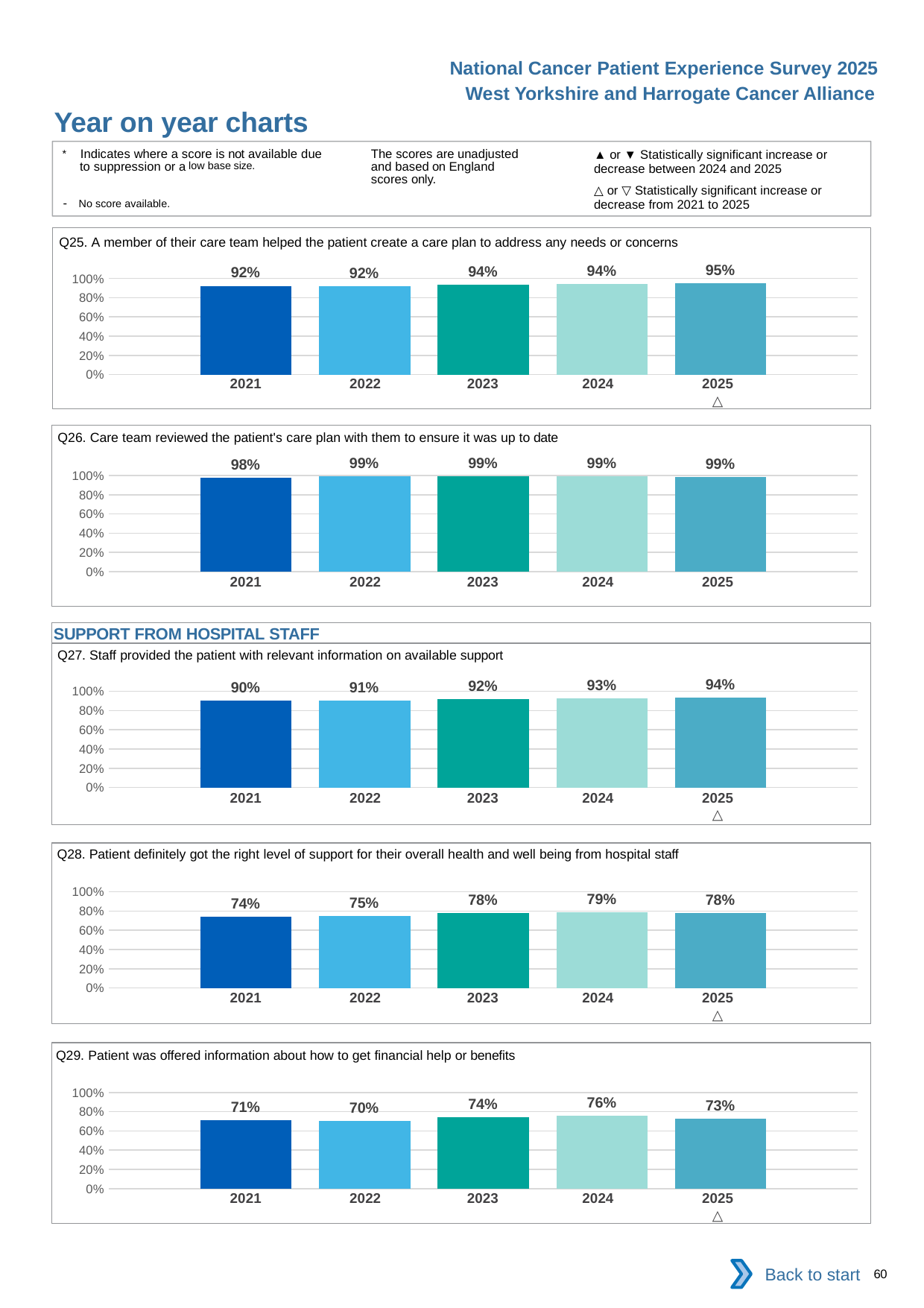

National Cancer Patient Experience Survey 2025
West Yorkshire and Harrogate Cancer Alliance
Year on year charts (5)

The scores are unadjusted and based on England scores only.
*  Indicates where a score is not available due to suppression or a low base size.
- No score available.
▲ or ▼ Statistically significant increase or decrease between 2024 and 2025
△ or ▽ Statistically significant increase or decrease from 2021 to 2025
Q25. A member of their care team helped the patient create a care plan to address any needs or concerns

### Chart

| Category | 2021 | 2022 | 2023 | 2024 | 2025 |
|---|---|---|---|---|---|
| Category 1 | 0.9235294 | 0.921011 | 0.9367589 | 0.9410968 | 0.9489303 |
| 2021 | 2022 | 2023 | 2024 | 2025 |
| --- | --- | --- | --- | --- |
|  |  |  |  | △ |
Q26. Care team reviewed the patient's care plan with them to ensure it was up to date

### Chart

| Category | 2021 | 2022 | 2023 | 2024 | 2025 |
|---|---|---|---|---|---|
| Category 1 | 0.9802446 | 0.9898477 | 0.9899582 | 0.9897611 | 0.9873631 |
| 2021 | 2022 | 2023 | 2024 | 2025 |
| --- | --- | --- | --- | --- |
|  |  |  |  |  |
SUPPORT FROM HOSPITAL STAFF
Q27. Staff provided the patient with relevant information on available support

### Chart

| Category | 2021 | 2022 | 2023 | 2024 | 2025 |
|---|---|---|---|---|---|
| Category 1 | 0.9004188 | 0.9053733 | 0.9204693 | 0.9284192 | 0.9358575 |
| 2021 | 2022 | 2023 | 2024 | 2025 |
| --- | --- | --- | --- | --- |
|  |  |  |  | △ |
Q28. Patient definitely got the right level of support for their overall health and well being from hospital staff

### Chart

| Category | 2021 | 2022 | 2023 | 2024 | 2025 |
|---|---|---|---|---|---|
| Category 1 | 0.7417453 | 0.748266 | 0.7782772 | 0.7866032 | 0.7794735 |
| 2021 | 2022 | 2023 | 2024 | 2025 |
| --- | --- | --- | --- | --- |
|  |  |  |  | △ |
Q29. Patient was offered information about how to get financial help or benefits

### Chart

| Category | 2021 | 2022 | 2023 | 2024 | 2025 |
|---|---|---|---|---|---|
| Category 1 | 0.7143912 | 0.7015782 | 0.744723 | 0.7566343 | 0.7307954 |
| 2021 | 2022 | 2023 | 2024 | 2025 |
| --- | --- | --- | --- | --- |
|  |  |  |  | △ |
Back to start

60